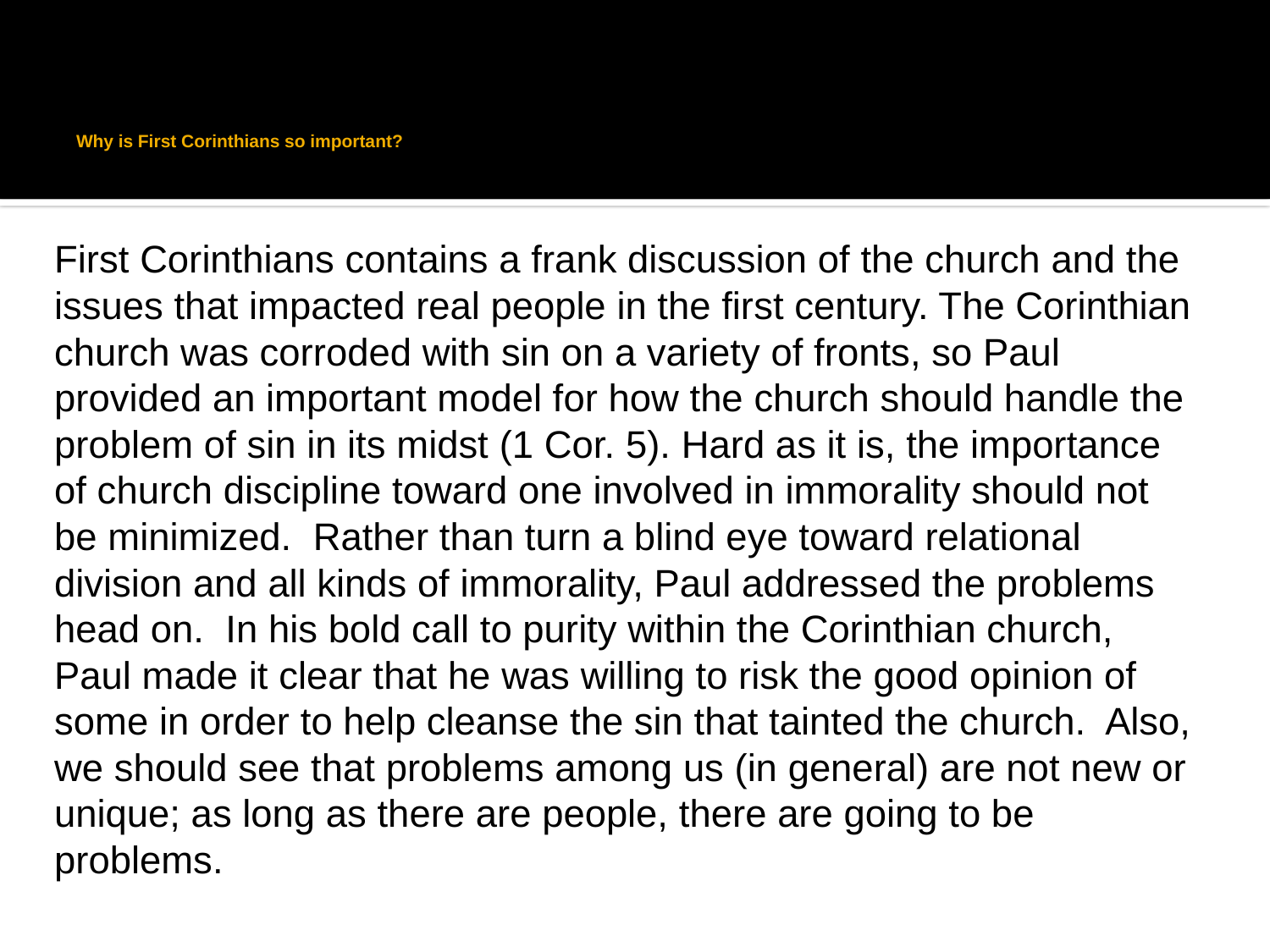

# Why is First Corinthians so important?
First Corinthians contains a frank discussion of the church and the issues that impacted real people in the first century. The Corinthian church was corroded with sin on a variety of fronts, so Paul provided an important model for how the church should handle the problem of sin in its midst (1 Cor. 5). Hard as it is, the importance of church discipline toward one involved in immorality should not be minimized.  Rather than turn a blind eye toward relational division and all kinds of immorality, Paul addressed the problems head on.  In his bold call to purity within the Corinthian church, Paul made it clear that he was willing to risk the good opinion of some in order to help cleanse the sin that tainted the church.  Also, we should see that problems among us (in general) are not new or unique; as long as there are people, there are going to be problems.